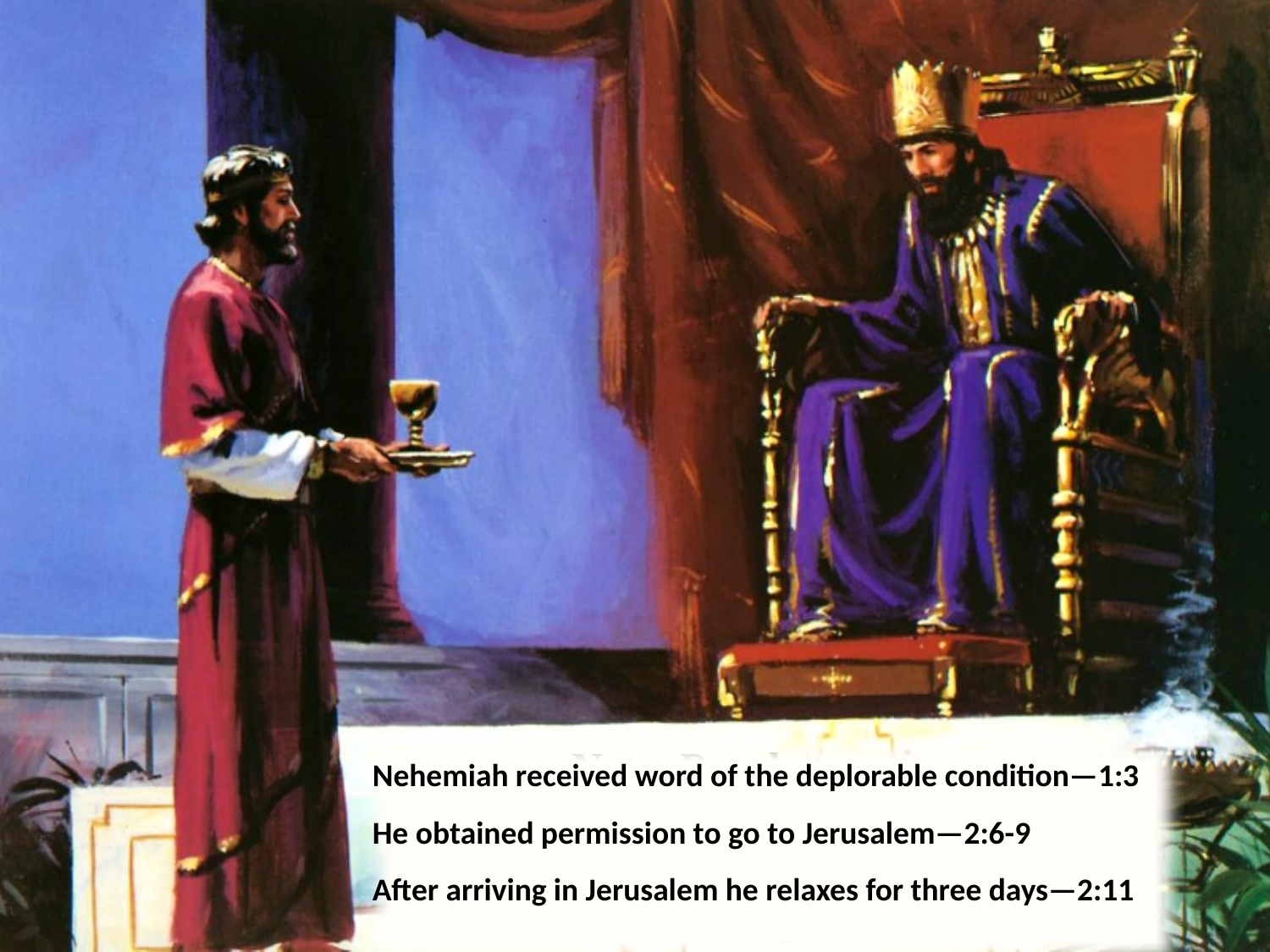

Not a Prophet
Not a Priest
Not a King
Nehemiah received word of the deplorable condition—1:3
He obtained permission to go to Jerusalem—2:6-9
After arriving in Jerusalem he relaxes for three days—2:11

A Cupbearer for the Persian King Artaxerxes—Neh 1:11